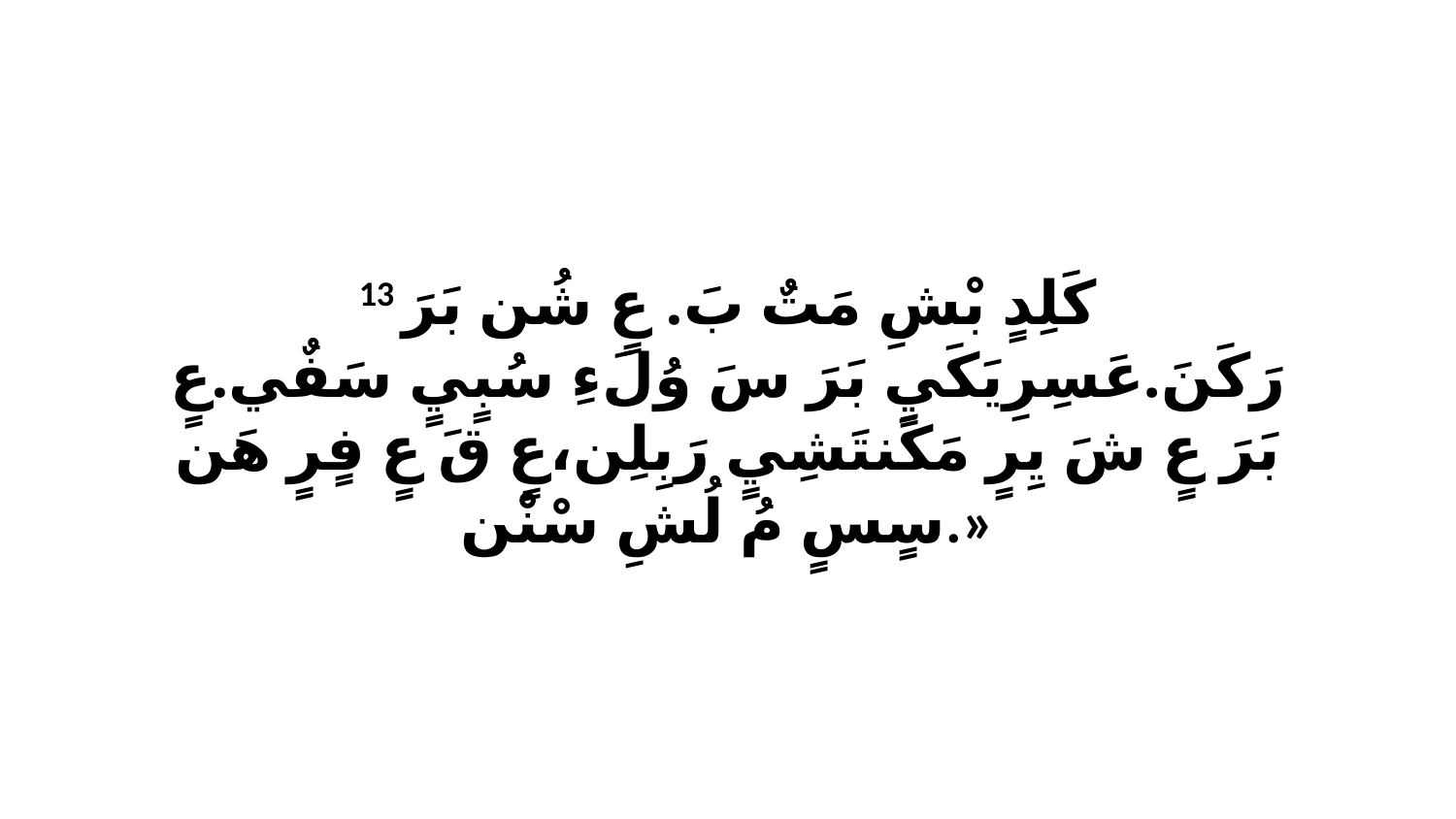

13 كَلِدٍ بْشِ مَتٌ بَ. عٍ شُن بَرَ رَكَنَ.عَسِرِيَكَيٍ بَرَ سَ وُلَءِ سُبٍيٍ سَفٌي.عٍ بَرَ عٍ شَ يِرٍ مَكَنتَشِيٍ رَبِلِن،عٍ قَ عٍ فٍرٍ هَن سٍسٍ مُ لُشِ سْنْن.»